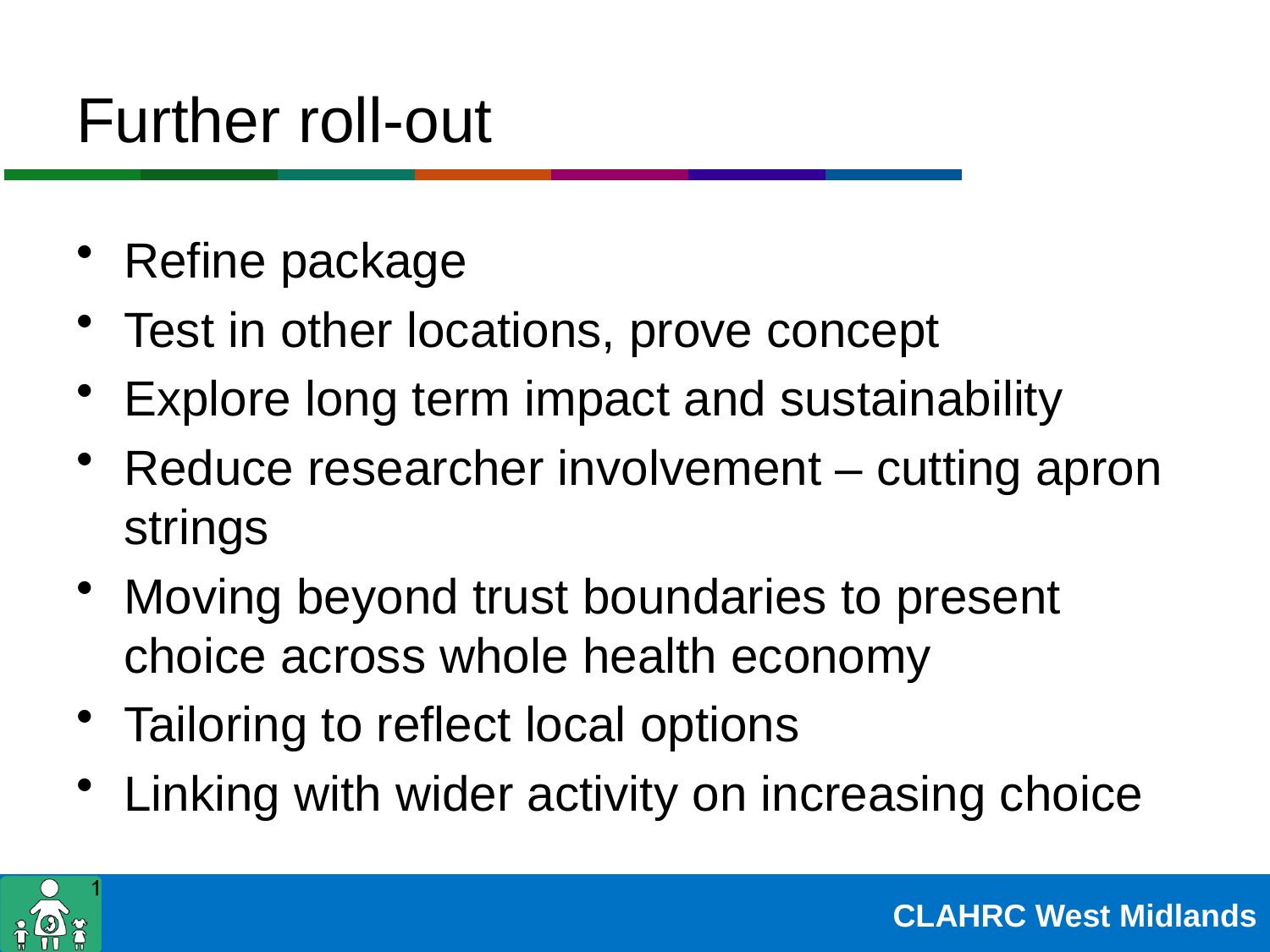

# Further roll-out
Refine package
Test in other locations, prove concept
Explore long term impact and sustainability
Reduce researcher involvement – cutting apron strings
Moving beyond trust boundaries to present choice across whole health economy
Tailoring to reflect local options
Linking with wider activity on increasing choice